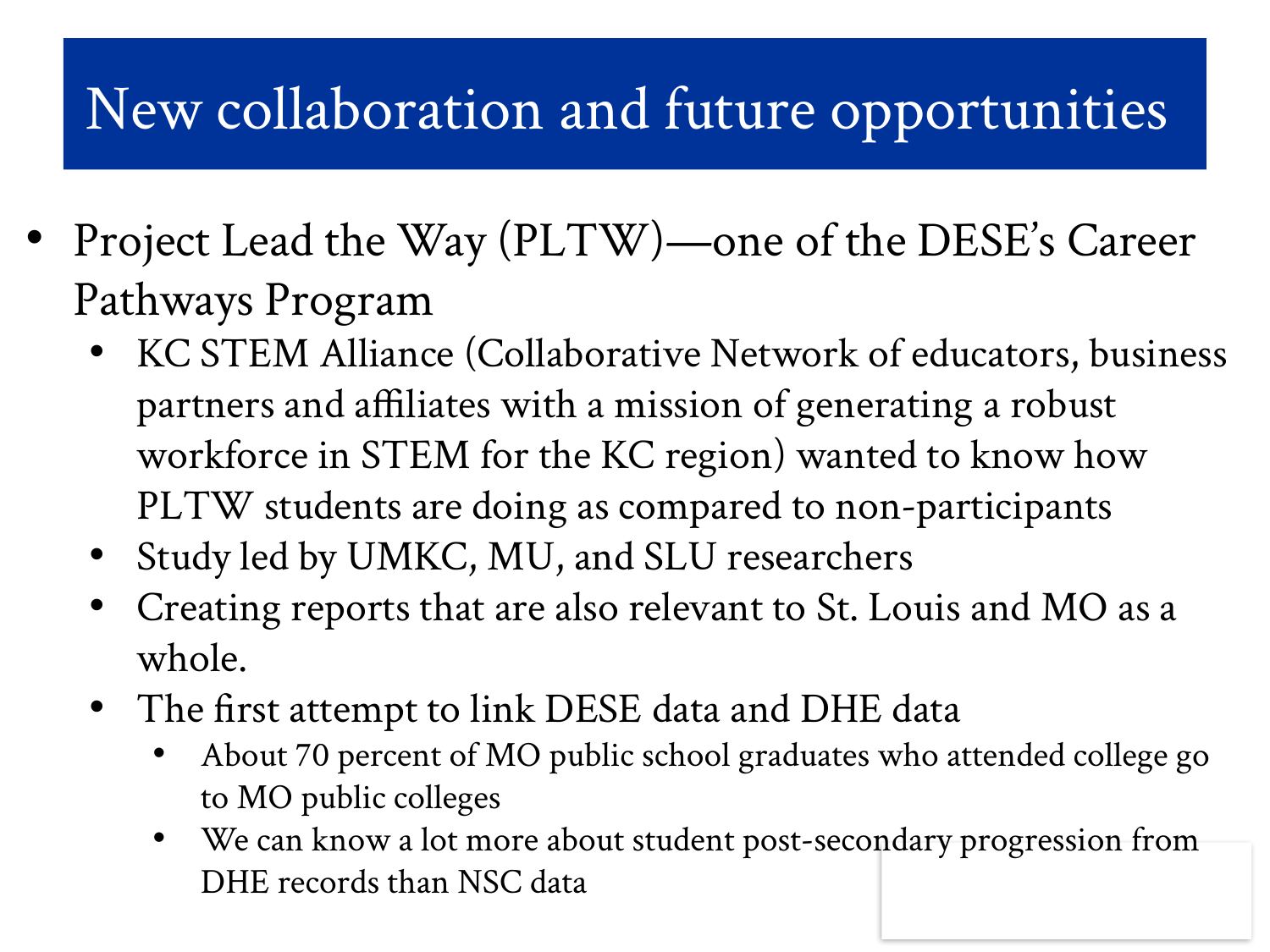

New collaboration and future opportunities

Project Lead the Way (PLTW)—one of the DESE’s Career Pathways Program
KC STEM Alliance (Collaborative Network of educators, business partners and affiliates with a mission of generating a robust workforce in STEM for the KC region) wanted to know how PLTW students are doing as compared to non-participants
Study led by UMKC, MU, and SLU researchers
Creating reports that are also relevant to St. Louis and MO as a whole.
The first attempt to link DESE data and DHE data
About 70 percent of MO public school graduates who attended college go to MO public colleges
We can know a lot more about student post-secondary progression from DHE records than NSC data

27